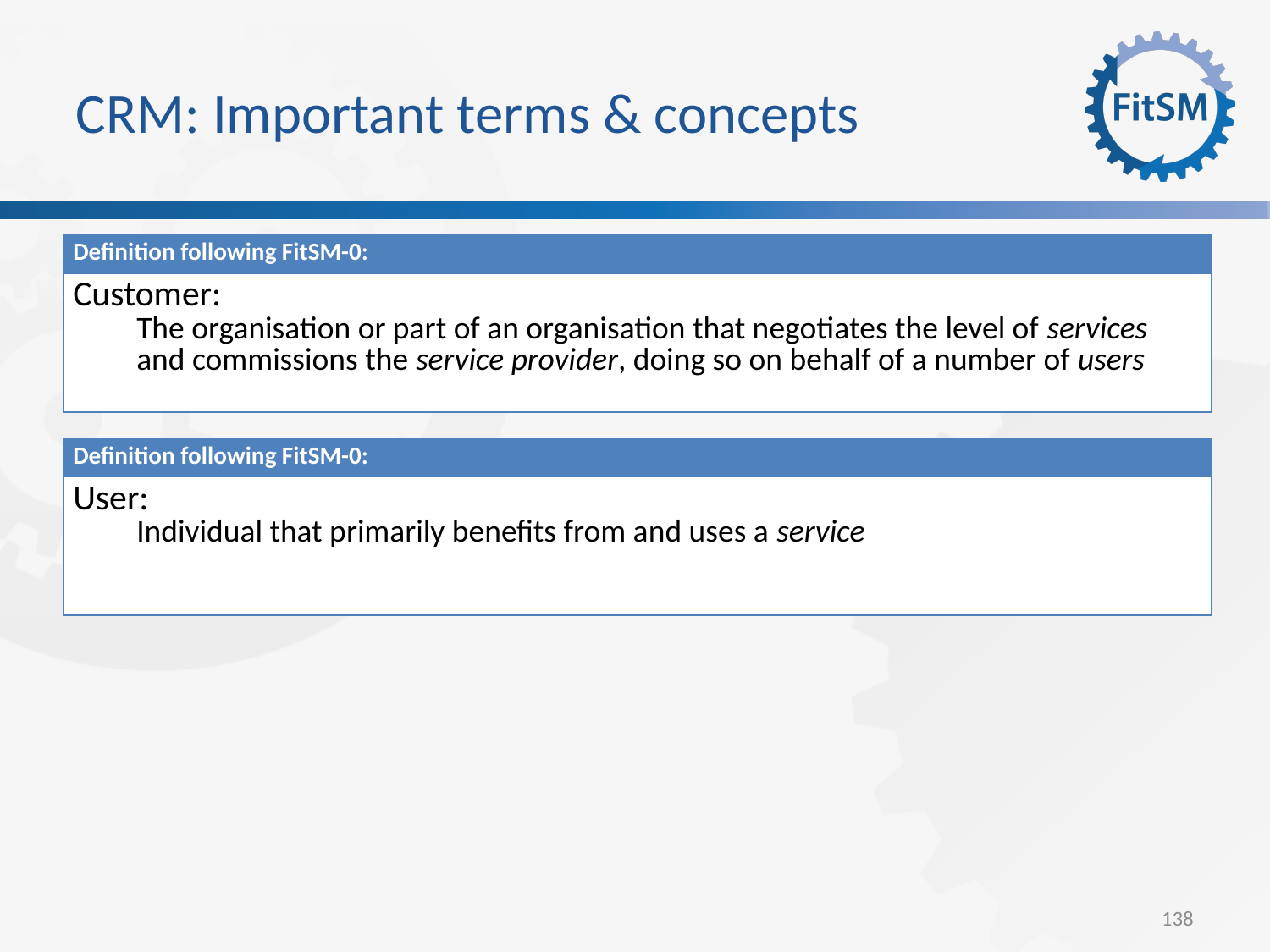

CRM: Important terms & concepts

| Definition following FitSM-0: |
| --- |
| Customer: The organisation or part of an organisation that negotiates the level of services and commissions the service provider, doing so on behalf of a number of users |
| Definition following FitSM-0: |
| --- |
| User: Individual that primarily benefits from and uses a service |
138